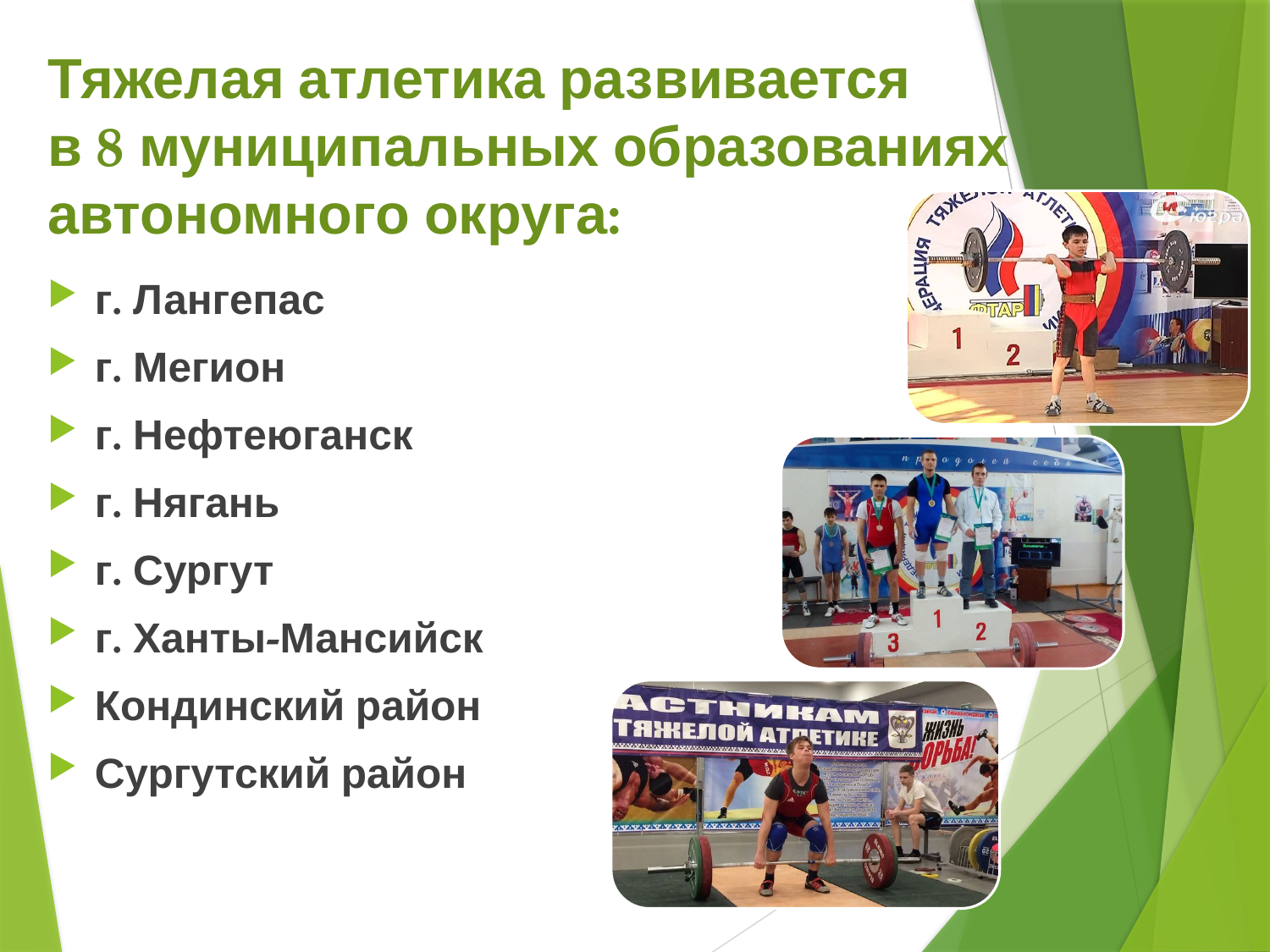

# Тяжелая атлетика развивается в 8 муниципальных образованиях автономного округа:

г. Лангепас
г. Мегион
г. Нефтеюганск
г. Нягань
г. Сургут
г. Ханты-Мансийск
Кондинский район
Сургутский район